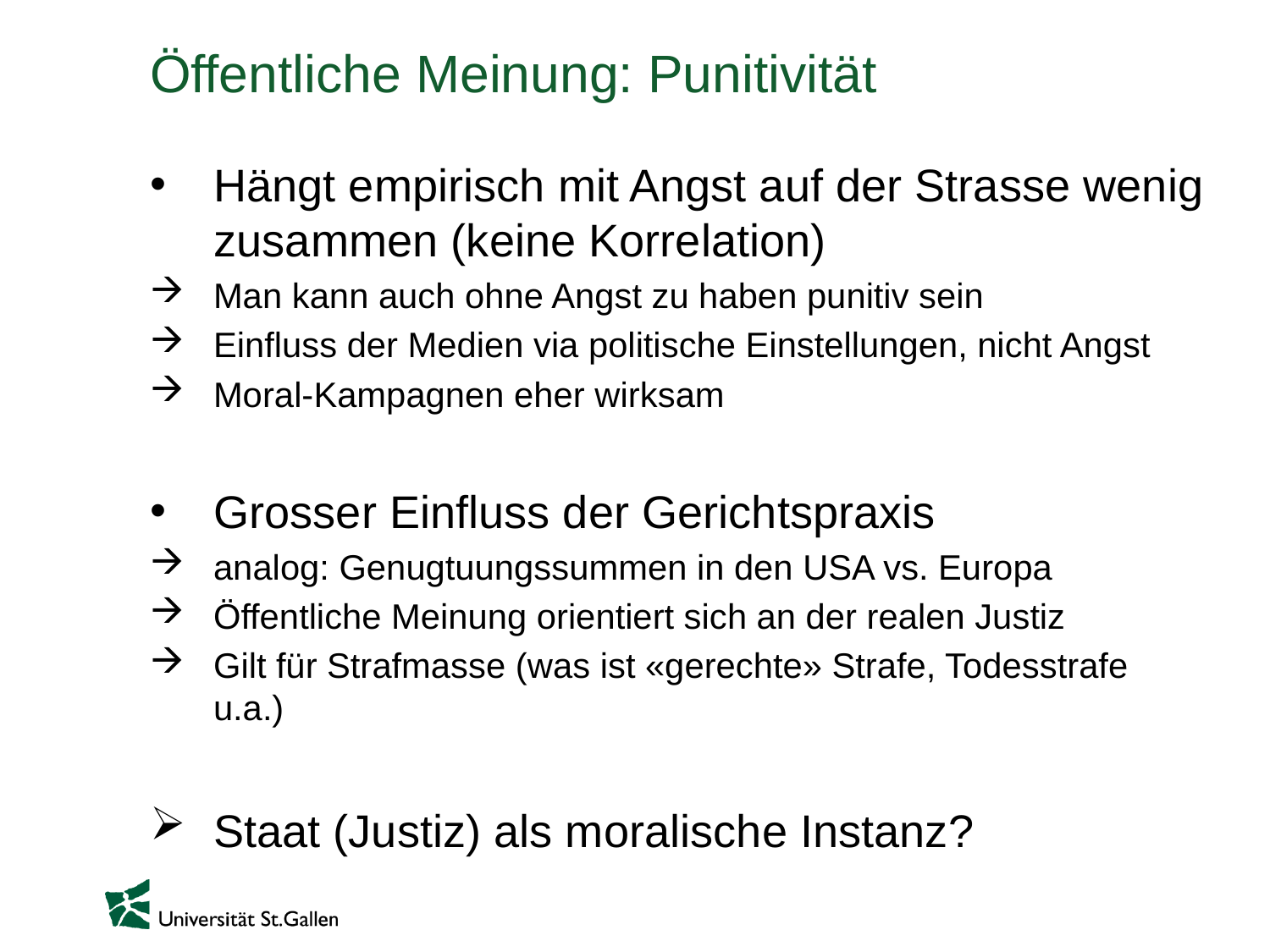

# Öffentliche Meinung: Punitivität
Hängt empirisch mit Angst auf der Strasse wenig zusammen (keine Korrelation)
Man kann auch ohne Angst zu haben punitiv sein
Einfluss der Medien via politische Einstellungen, nicht Angst
Moral-Kampagnen eher wirksam

Grosser Einfluss der Gerichtspraxis
analog: Genugtuungssummen in den USA vs. Europa
Öffentliche Meinung orientiert sich an der realen Justiz
Gilt für Strafmasse (was ist «gerechte» Strafe, Todesstrafe u.a.)

Staat (Justiz) als moralische Instanz?